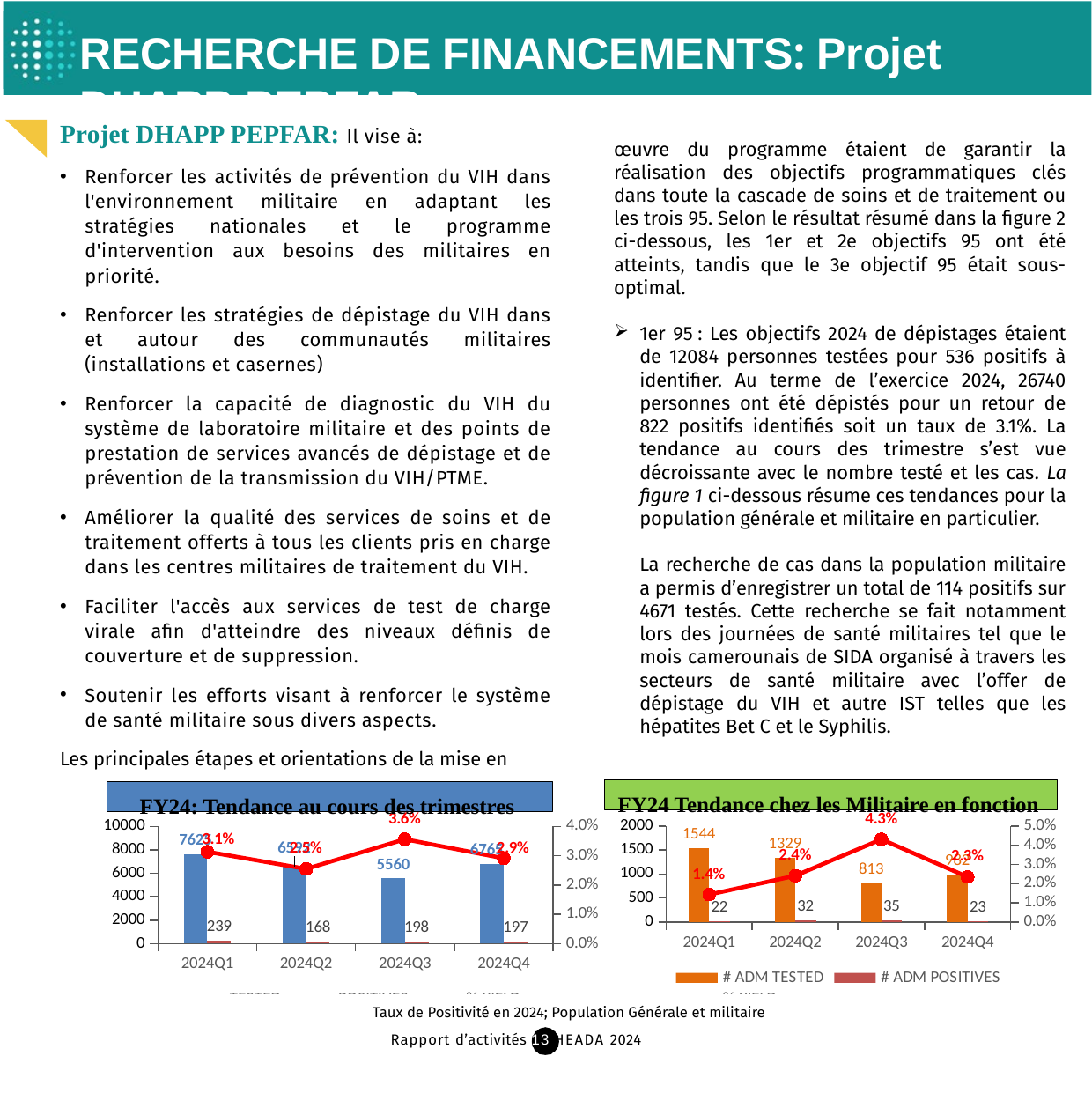

# RECHERCHE DE FINANCEMENTS: Projet DHAPP PEPFAR

Projet DHAPP PEPFAR: Il vise à:
Renforcer les activités de prévention du VIH dans l'environnement militaire en adaptant les stratégies nationales et le programme d'intervention aux besoins des militaires en priorité.
Renforcer les stratégies de dépistage du VIH dans et autour des communautés militaires (installations et casernes)
Renforcer la capacité de diagnostic du VIH du système de laboratoire militaire et des points de prestation de services avancés de dépistage et de prévention de la transmission du VIH/PTME.
Améliorer la qualité des services de soins et de traitement offerts à tous les clients pris en charge dans les centres militaires de traitement du VIH.
Faciliter l'accès aux services de test de charge virale afin d'atteindre des niveaux définis de couverture et de suppression.
Soutenir les efforts visant à renforcer le système de santé militaire sous divers aspects.
Les principales étapes et orientations de la mise en

œuvre du programme étaient de garantir la réalisation des objectifs programmatiques clés dans toute la cascade de soins et de traitement ou les trois 95. Selon le résultat résumé dans la figure 2 ci-dessous, les 1er et 2e objectifs 95 ont été atteints, tandis que le 3e objectif 95 était sous-optimal.

1er 95 : Les objectifs 2024 de dépistages étaient de 12084 personnes testées pour 536 positifs à identifier. Au terme de l’exercice 2024, 26740 personnes ont été dépistés pour un retour de 822 positifs identifiés soit un taux de 3.1%. La tendance au cours des trimestre s’est vue décroissante avec le nombre testé et les cas. La figure 1 ci-dessous résume ces tendances pour la population générale et militaire en particulier.

La recherche de cas dans la population militaire a permis d’enregistrer un total de 114 positifs sur 4671 testés. Cette recherche se fait notamment lors des journées de santé militaires tel que le mois camerounais de SIDA organisé à travers les secteurs de santé militaire avec l’offer de dépistage du VIH et autre IST telles que les hépatites Bet C et le Syphilis.

FY24 Tendance chez les Militaire en fonction

### Chart

| Category | # ADM TESTED | # ADM POSITIVES | % YIELD |
|---|---|---|---|
| 2024Q1 | 1544.0 | 22.0 | 0.014248704663212436 |
| 2024Q2 | 1329.0 | 32.0 | 0.024078254326561323 |
| 2024Q3 | 813.0 | 35.0 | 0.04305043050430504 |
| 2024Q4 | 982.0 | 23.0 | 0.023421588594704685 |
FY24: Tendance au cours des trimestres

### Chart

| Category | TESTED | POSITIVES | % YIELD |
|---|---|---|---|
| 2024Q1 | 7625.0 | 239.0 | 0.03134426229508197 |
| 2024Q2 | 6592.0 | 168.0 | 0.025485436893203883 |
| 2024Q3 | 5560.0 | 198.0 | 0.03561151079136691 |
| 2024Q4 | 6765.0 | 197.0 | 0.029120473022912048 |
Taux de Positivité en 2024; Population Générale et militaire
  Rapport d’activités 13 HEADA 2024